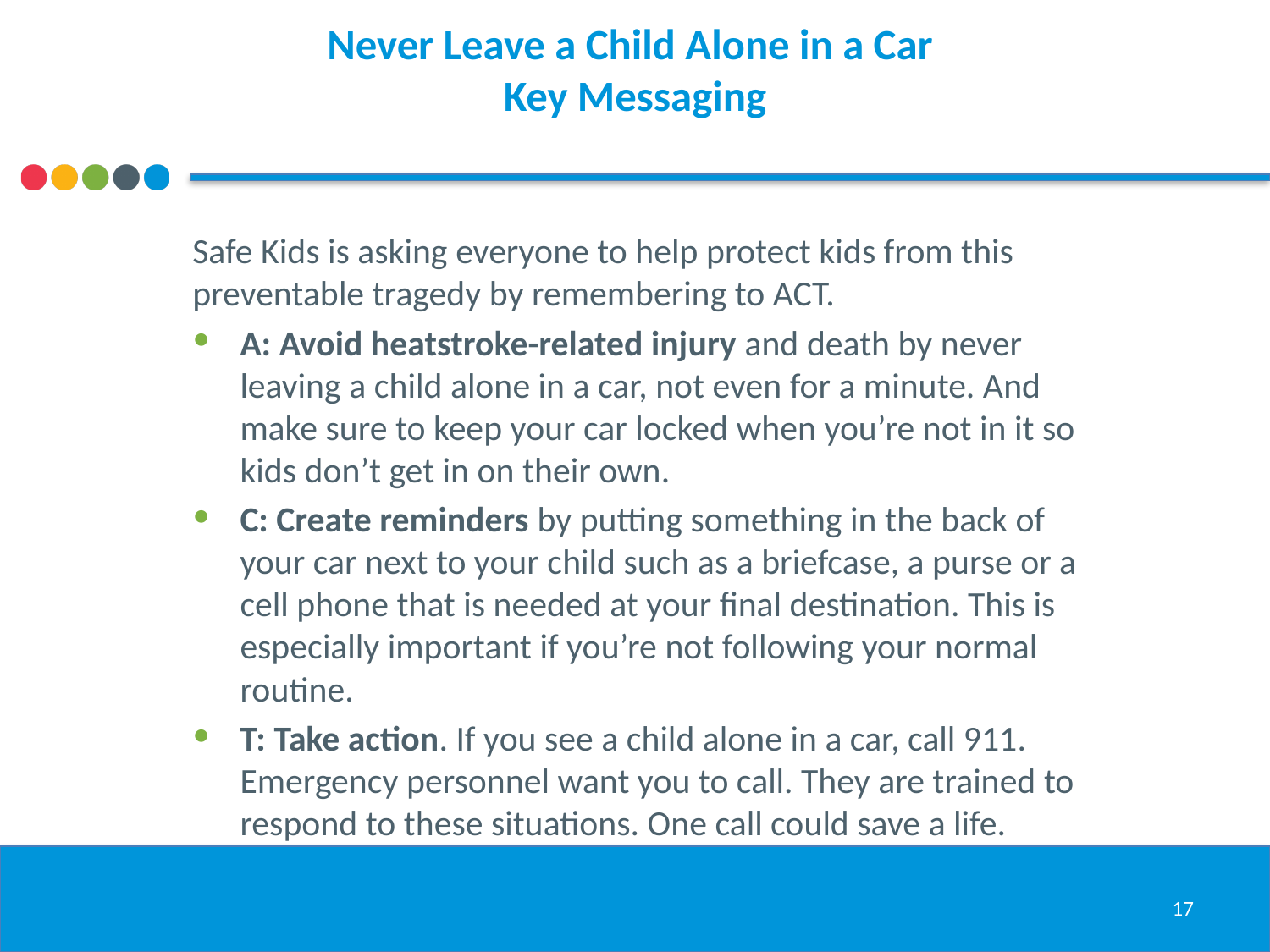

# Never Leave a Child Alone in a Car Key Messaging
Safe Kids is asking everyone to help protect kids from this preventable tragedy by remembering to ACT.
A: Avoid heatstroke-related injury and death by never leaving a child alone in a car, not even for a minute. And make sure to keep your car locked when you’re not in it so kids don’t get in on their own.
C: Create reminders by putting something in the back of your car next to your child such as a briefcase, a purse or a cell phone that is needed at your final destination. This is especially important if you’re not following your normal routine.
T: Take action. If you see a child alone in a car, call 911. Emergency personnel want you to call. They are trained to respond to these situations. One call could save a life.

17